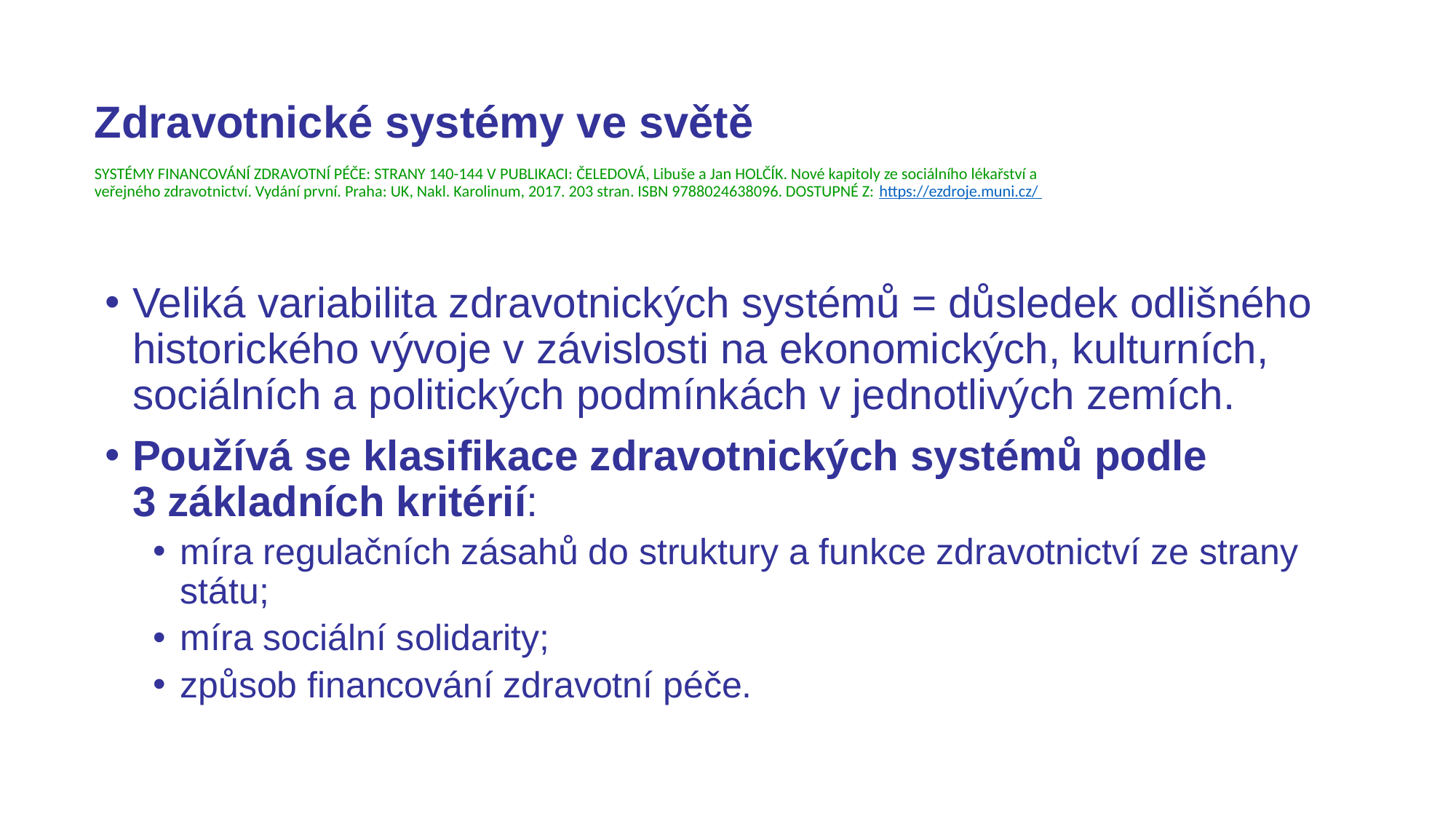

# Zdravotnické systémy ve světě SYSTÉMY FINANCOVÁNÍ ZDRAVOTNÍ PÉČE: STRANY 140-144 V PUBLIKACI: ČELEDOVÁ, Libuše a Jan HOLČÍK. Nové kapitoly ze sociálního lékařství a veřejného zdravotnictví. Vydání první. Praha: UK, Nakl. Karolinum, 2017. 203 stran. ISBN 9788024638096. DOSTUPNÉ Z: https://ezdroje.muni.cz/
Veliká variabilita zdravotnických systémů = důsledek odlišného historického vývoje v závislosti na ekonomických, kulturních, sociálních a politických podmínkách v jednotlivých zemích.
Používá se klasifikace zdravotnických systémů podle 3 základních kritérií:
míra regulačních zásahů do struktury a funkce zdravotnictví ze strany státu;
míra sociální solidarity;
způsob financování zdravotní péče.